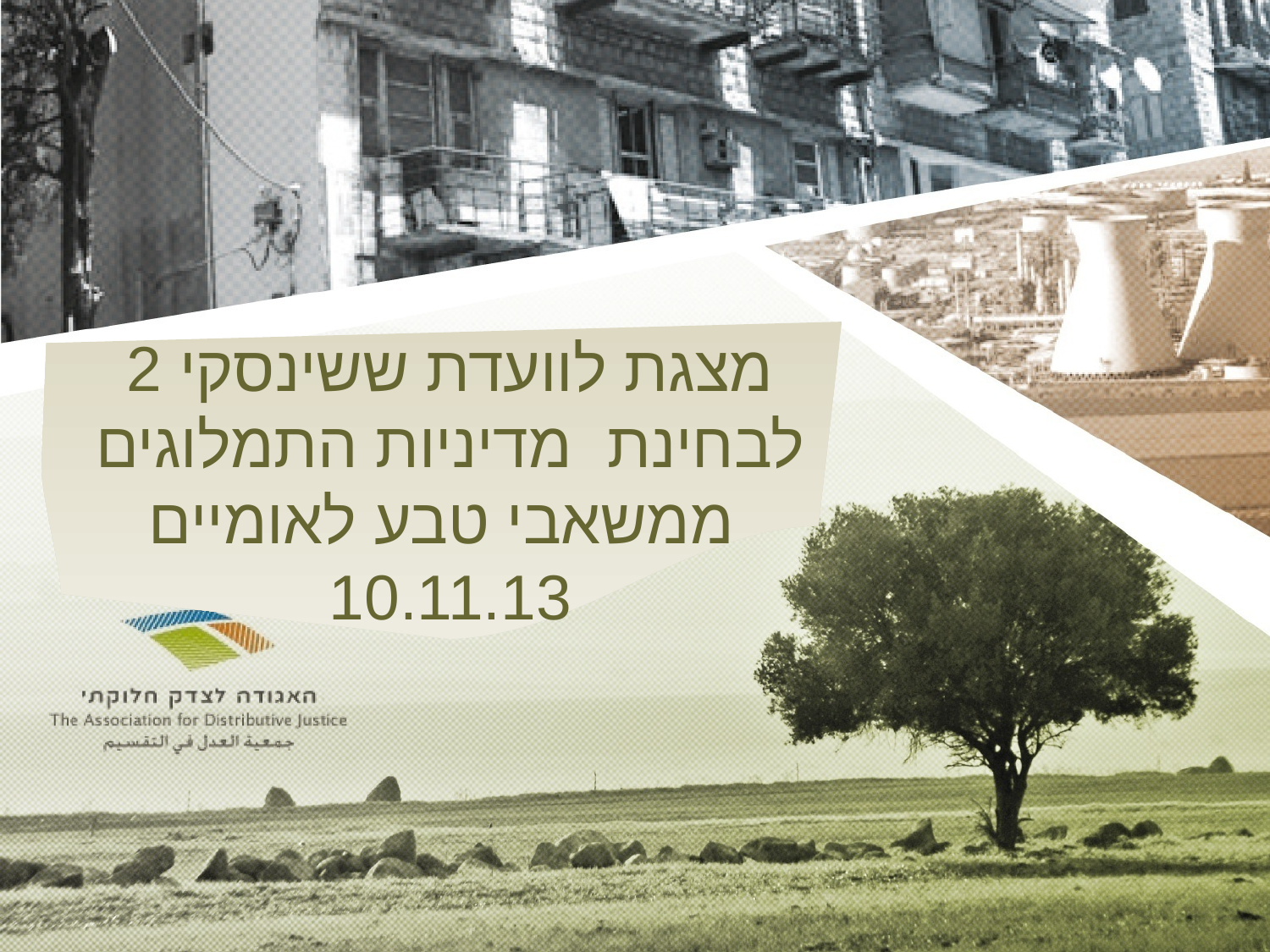

מצגת לוועדת ששינסקי 2
לבחינת  מדיניות התמלוגים
ממשאבי טבע לאומיים
10.11.13